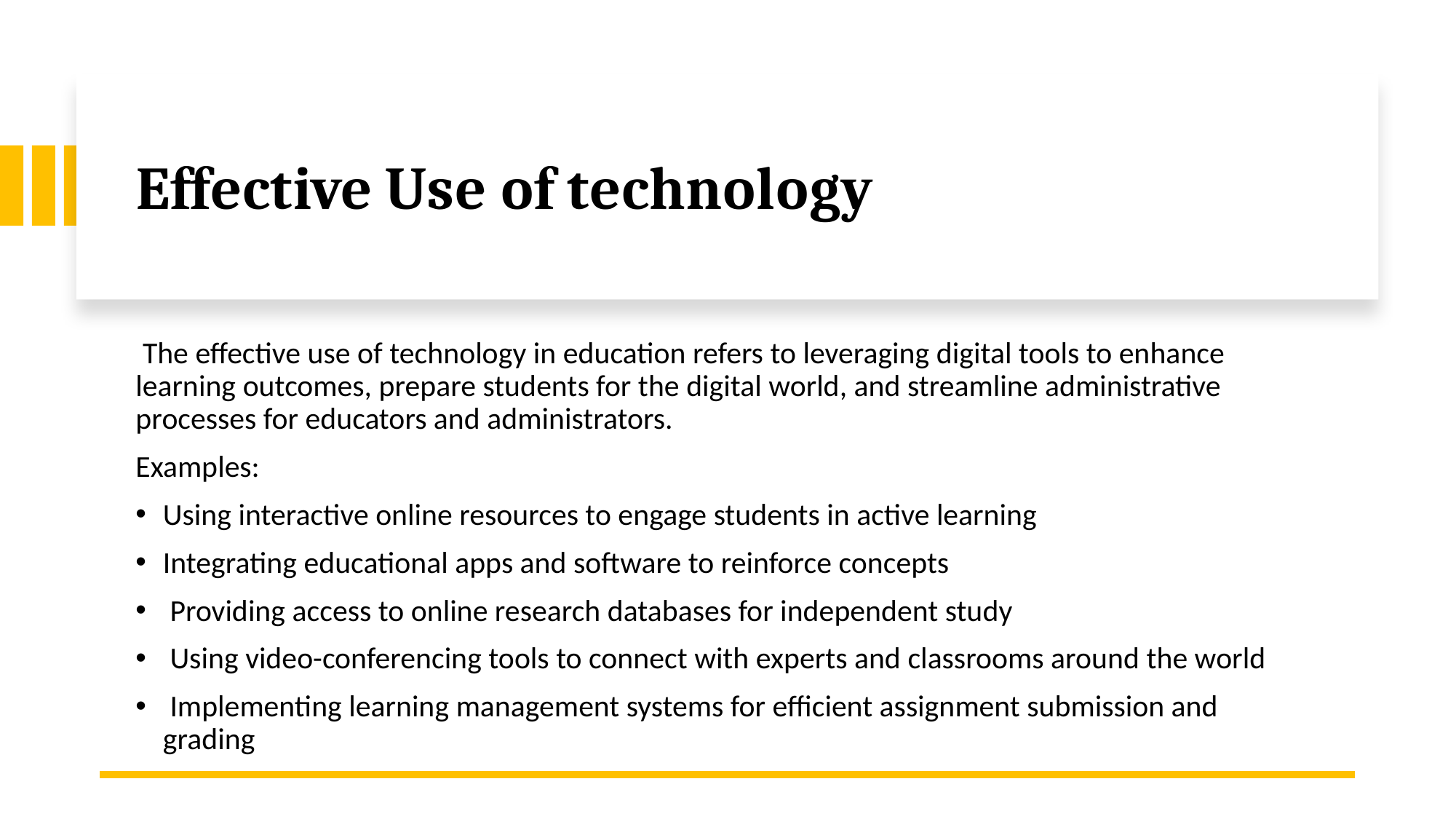

# Effective Use of technology

 The effective use of technology in education refers to leveraging digital tools to enhance learning outcomes, prepare students for the digital world, and streamline administrative processes for educators and administrators.
Examples:
Using interactive online resources to engage students in active learning
Integrating educational apps and software to reinforce concepts
 Providing access to online research databases for independent study
 Using video-conferencing tools to connect with experts and classrooms around the world
 Implementing learning management systems for efficient assignment submission and grading